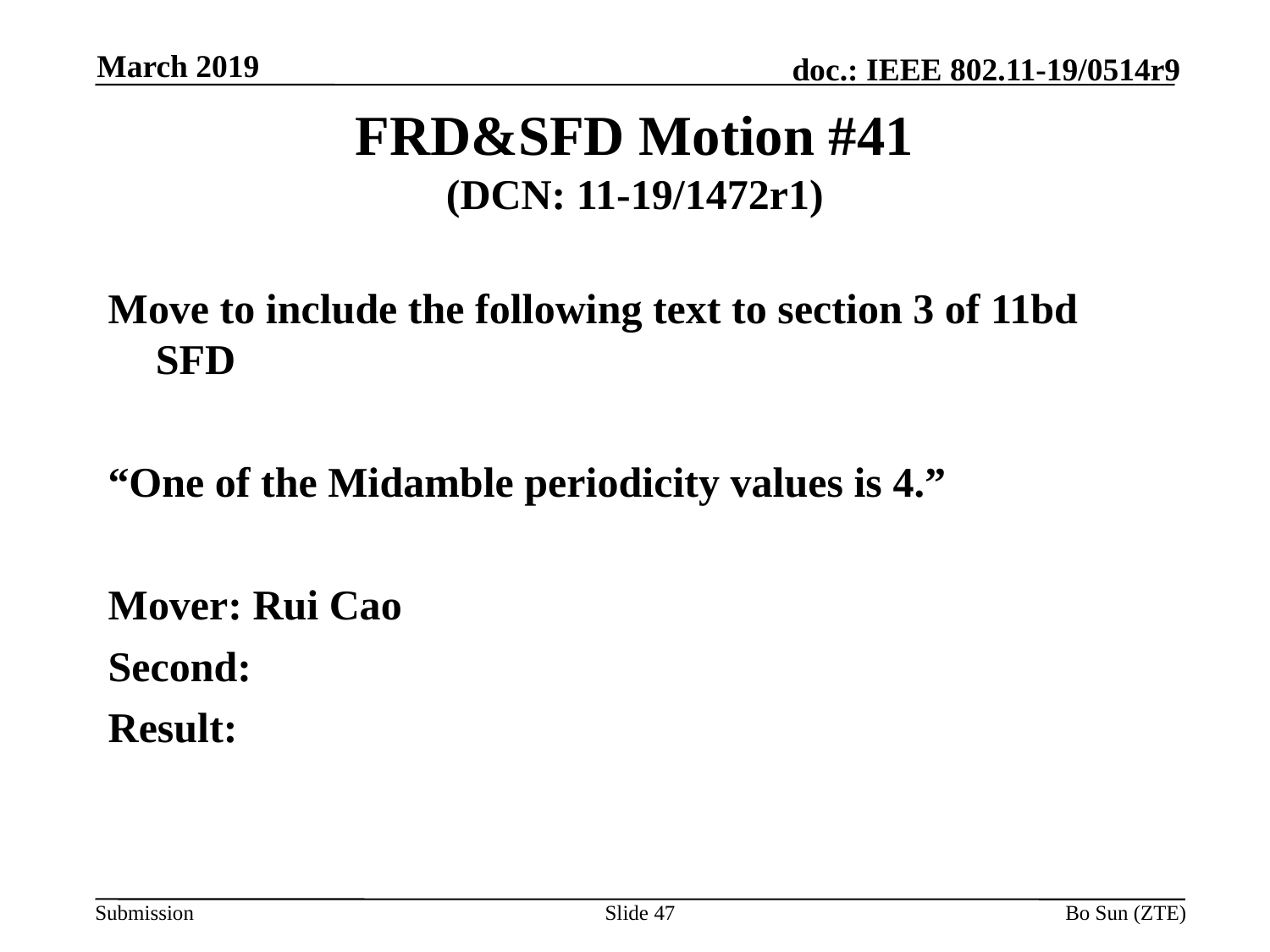

March 2019
# FRD&SFD Motion #41 (DCN: 11-19/1472r1)
Move to include the following text to section 3 of 11bd SFD

“One of the Midamble periodicity values is 4.”

Mover: Rui Cao
Second:
Result:
Slide 47
Bo Sun (ZTE)